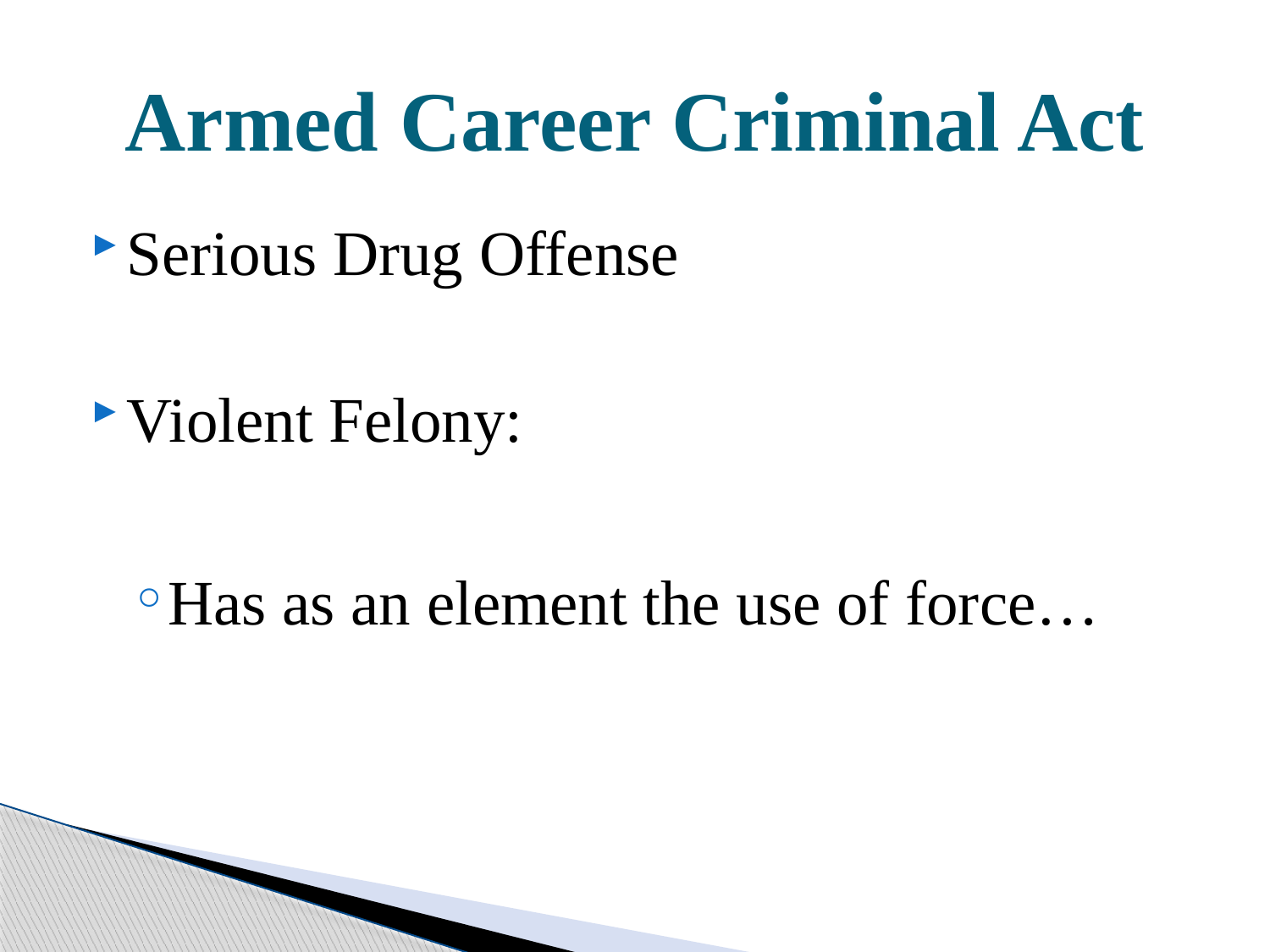

# Armed Career Criminal Act
Serious Drug Offense

Violent Felony:

Has as an element the use of force…